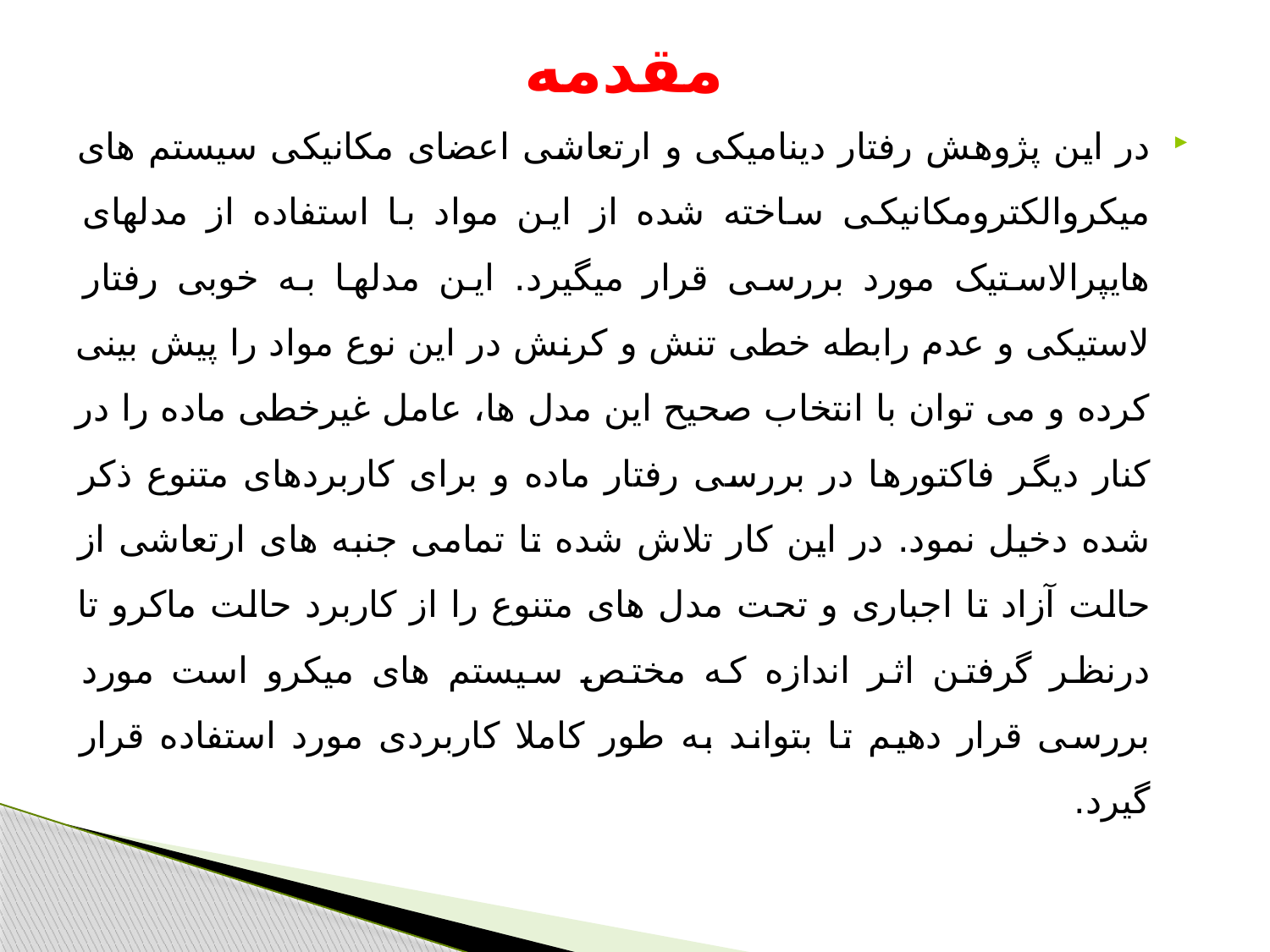

# مقدمه
در این پژوهش رفتار دینامیکی و ارتعاشی اعضای مکانیکی سیستم های میکروالکترومکانیکی ساخته شده از این مواد با استفاده از مدل­های هایپرالاستیک مورد بررسی قرار می­گیرد. این مدل­ها به خوبی رفتار لاستیکی و عدم رابطه خطی تنش و کرنش در این نوع مواد را پیش بینی کرده و می توان با انتخاب صحیح این مدل ها، عامل غیرخطی ماده را در کنار دیگر فاکتورها در بررسی رفتار ماده و برای کاربردهای متنوع ذکر شده دخیل نمود. در این کار تلاش شده تا تمامی جنبه های ارتعاشی از حالت آزاد تا اجباری و تحت مدل های متنوع را از کاربرد حالت ماکرو تا درنظر گرفتن اثر اندازه که مختص سیستم های میکرو است مورد بررسی قرار دهیم تا بتواند به طور کاملا کاربردی مورد استفاده قرار گیرد.